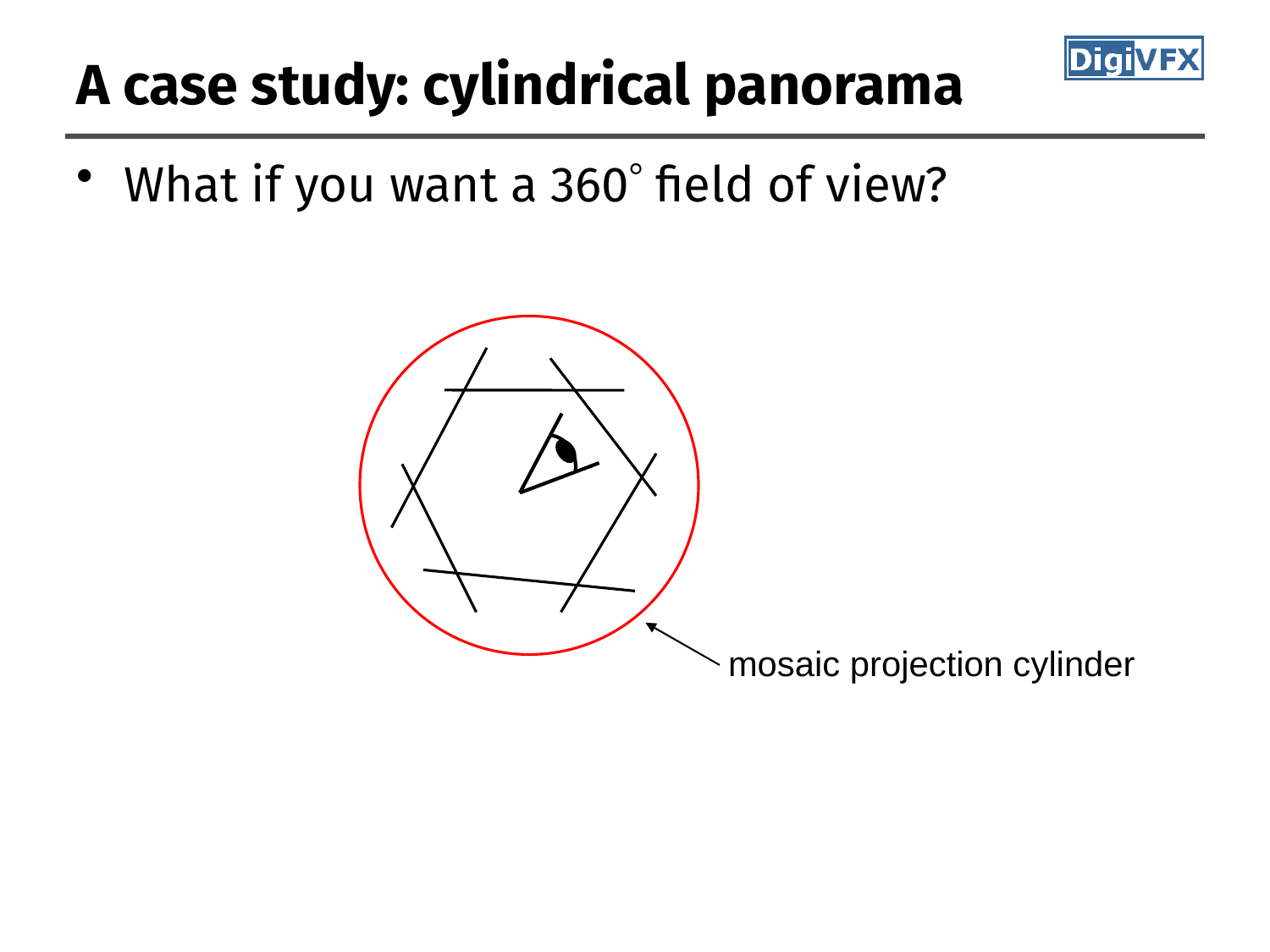

# A case study: cylindrical panorama
What if you want a 360° field of view?

mosaic projection cylinder